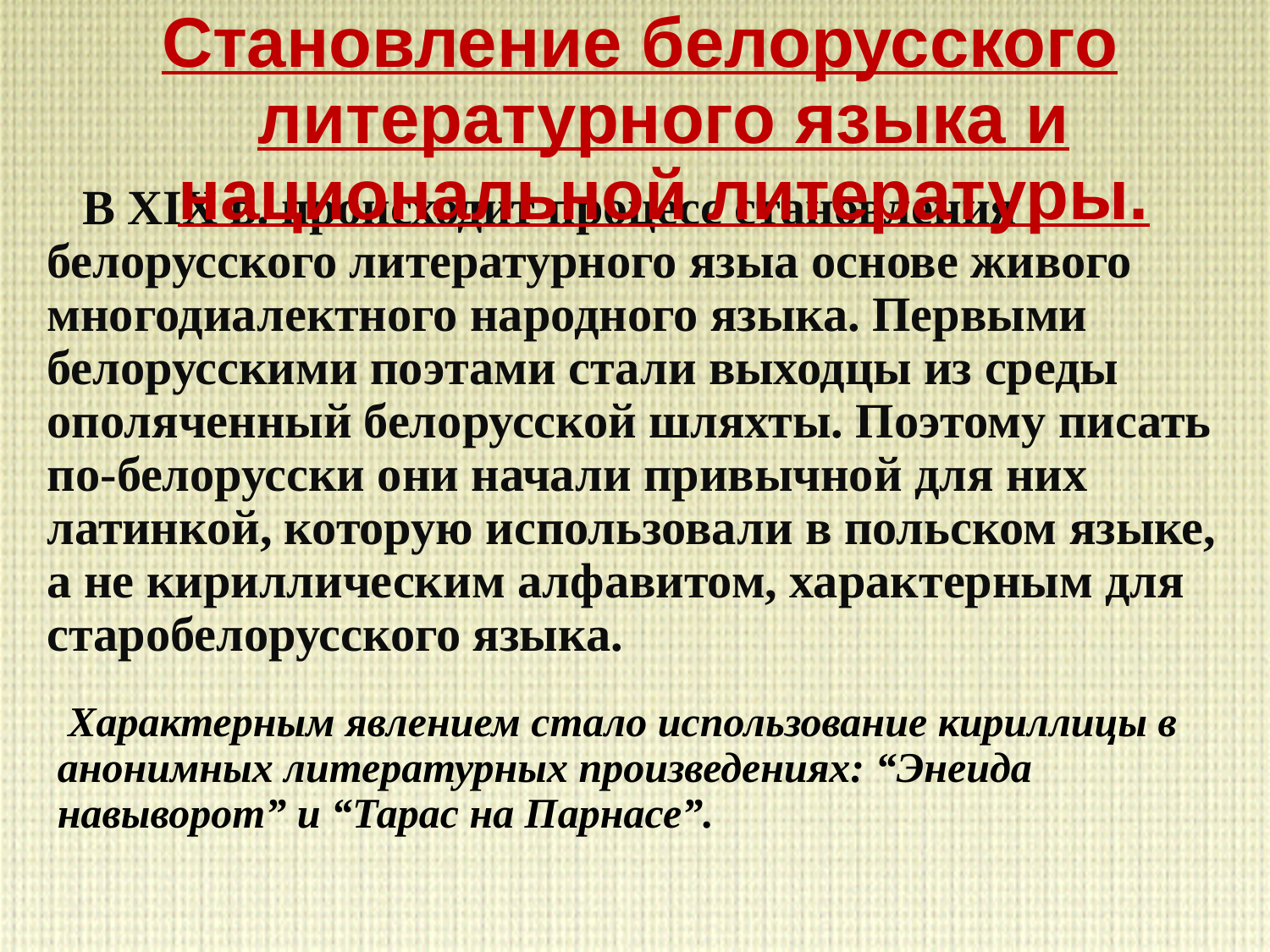

Становление белорусского литературного языка и национальной литературы.
   В XIX в. происходит процесс становления белорусского литературного языа основе живого многодиалектного народного языка. Первыми белорусскими поэтами стали выходцы из среды ополяченный белорусской шляхты. Поэтому писать по-белорусски они начали привычной для них латинкой, которую использовали в польском языке, а не кириллическим алфавитом, характерным для старобелорусского языка.
 Характерным явлением стало использование кириллицы в анонимных литературных произведениях: “Энеида навыворот” и “Тарас на Парнасе”.